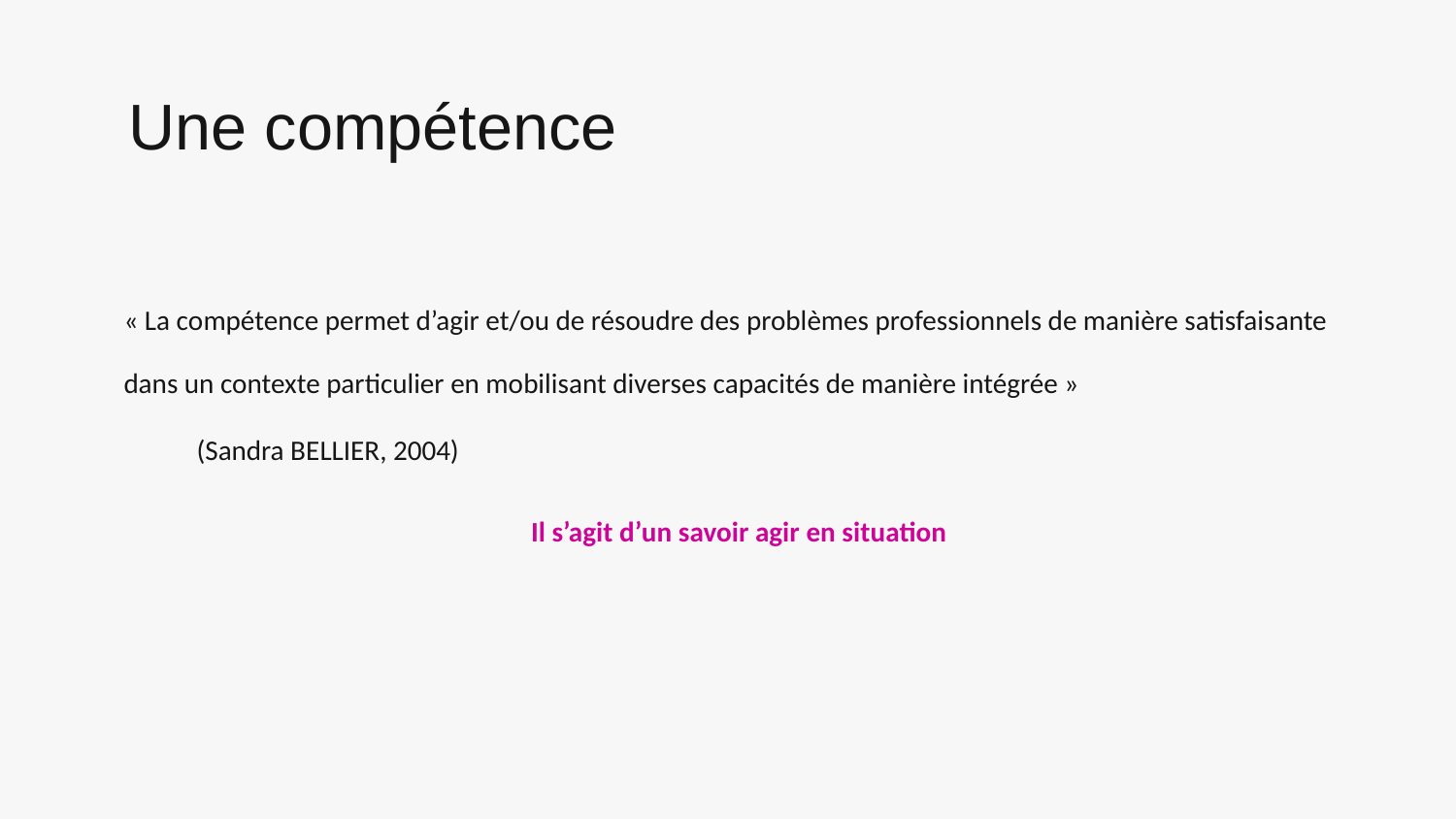

# Une compétence
« La compétence permet d’agir et/ou de résoudre des problèmes professionnels de manière satisfaisante dans un contexte particulier en mobilisant diverses capacités de manière intégrée »
	(Sandra BELLIER, 2004)

Il s’agit d’un savoir agir en situation